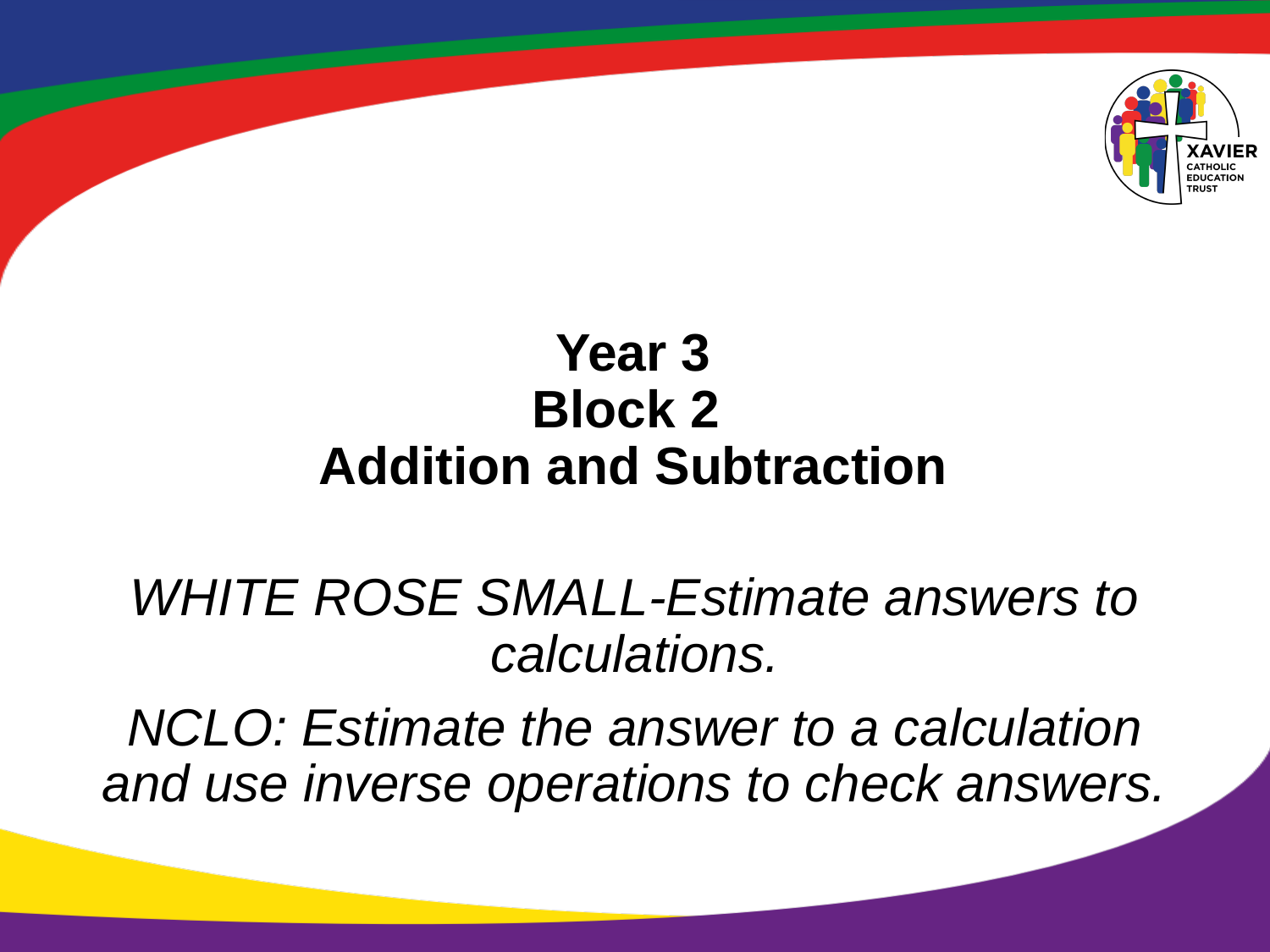

# Year 3 Block 2 Addition and Subtraction
WHITE ROSE SMALL-Estimate answers to calculations.
NCLO: Estimate the answer to a calculation and use inverse operations to check answers.